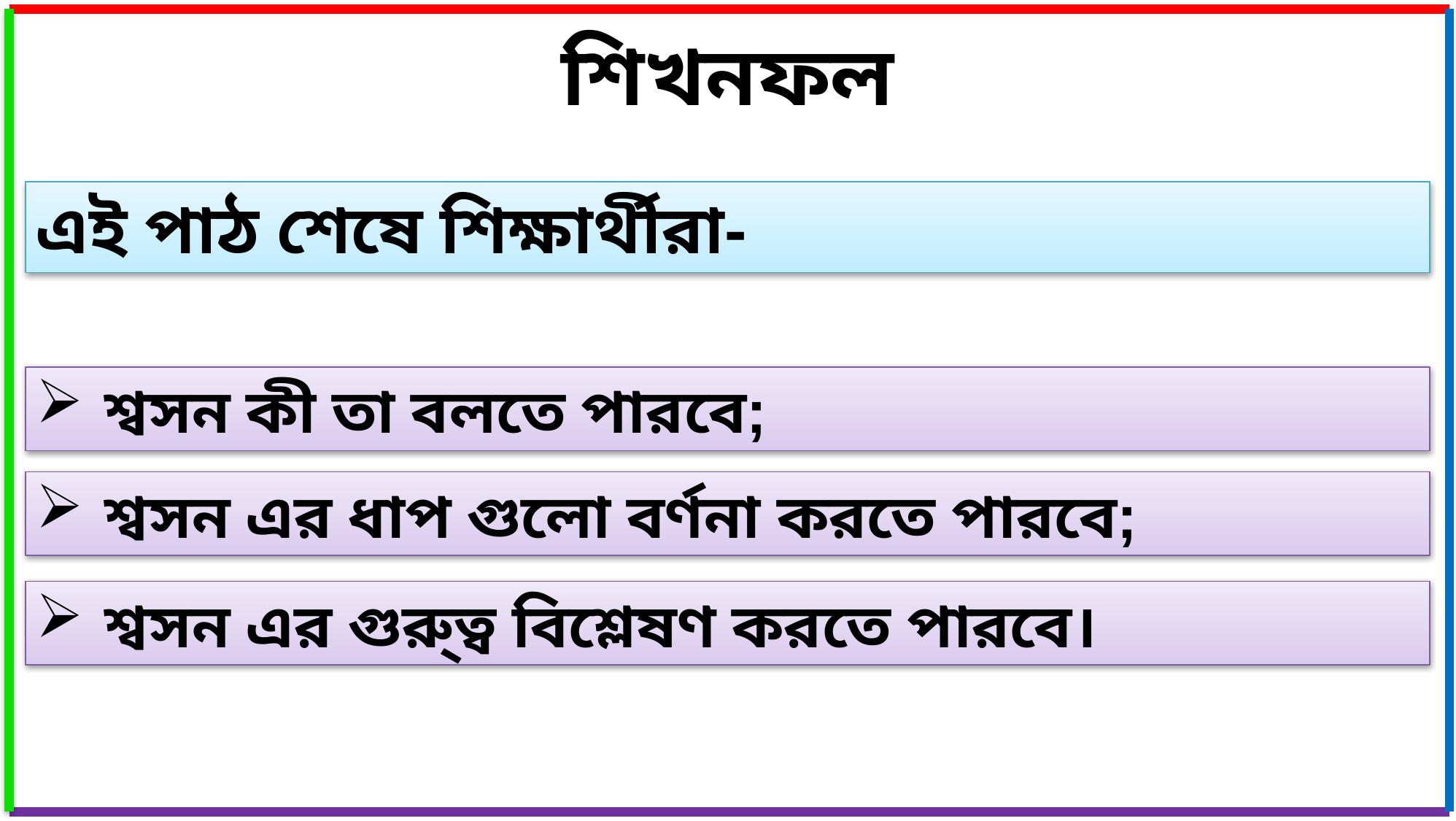

শিখনফল
এই পাঠ শেষে শিক্ষার্থীরা-
শ্বসন কী তা বলতে পারবে;
শ্বসন এর ধাপ গুলো বর্ণনা করতে পারবে;
শ্বসন এর গুরু্ত্ব বিশ্লেষণ করতে পারবে।